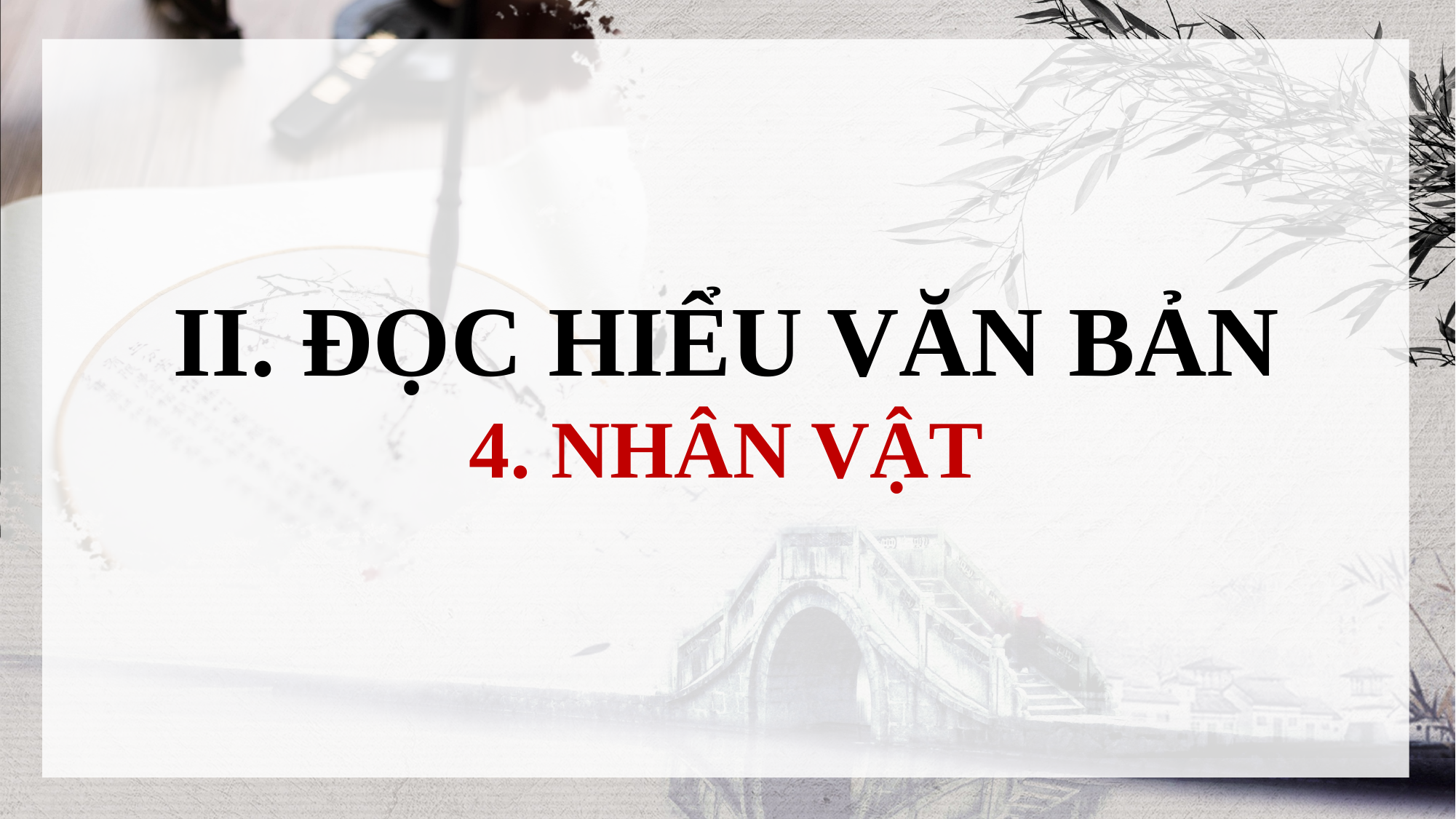

II. ĐỌC HIỂU VĂN BẢN
4. NHÂN VẬT